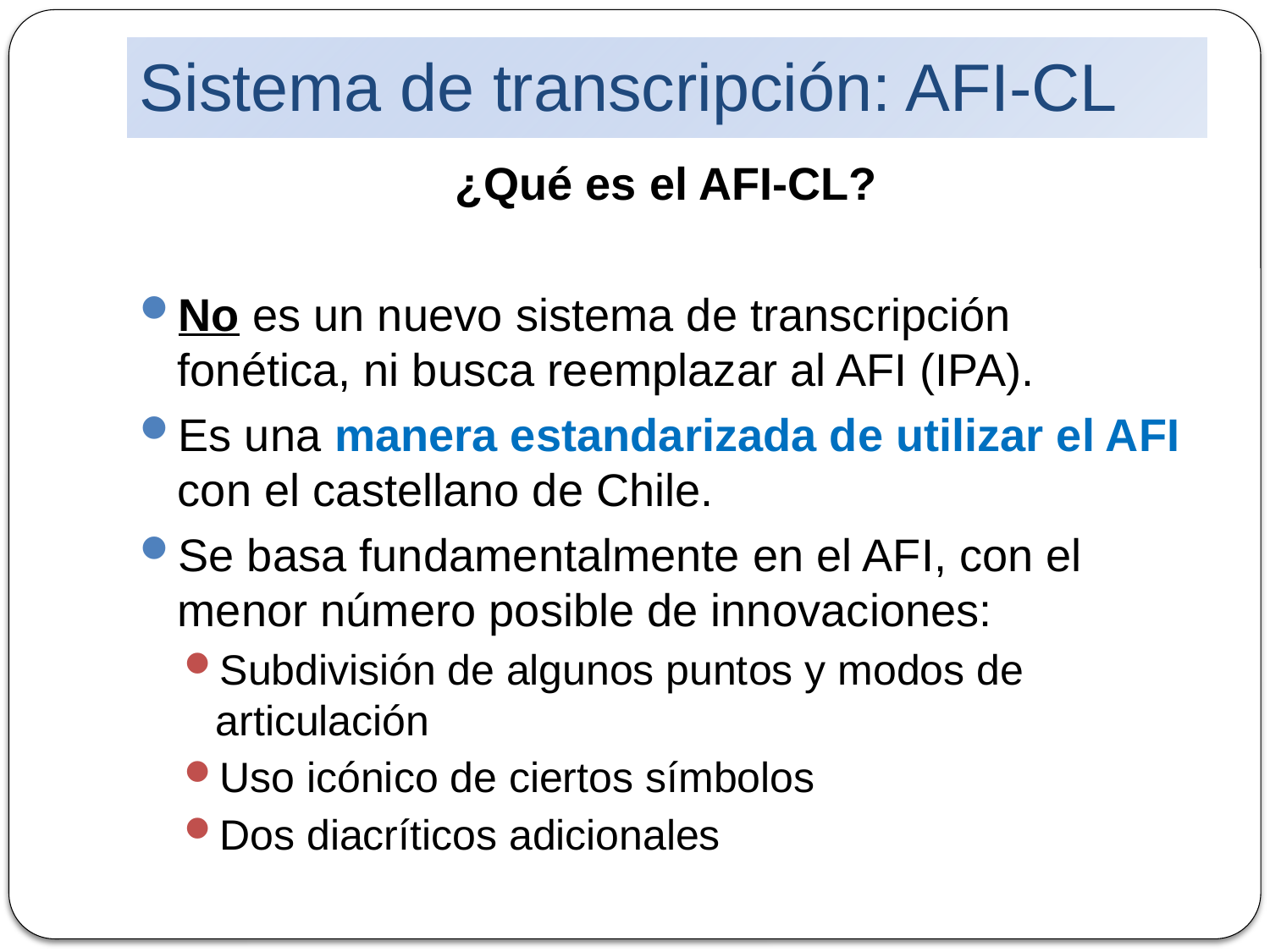

# Sistema de transcripción: AFI-CL
¿Qué es el AFI-CL?

No es un nuevo sistema de transcripción fonética, ni busca reemplazar al AFI (IPA).
Es una manera estandarizada de utilizar el AFI con el castellano de Chile.
Se basa fundamentalmente en el AFI, con el menor número posible de innovaciones:
Subdivisión de algunos puntos y modos de articulación
Uso icónico de ciertos símbolos
Dos diacríticos adicionales